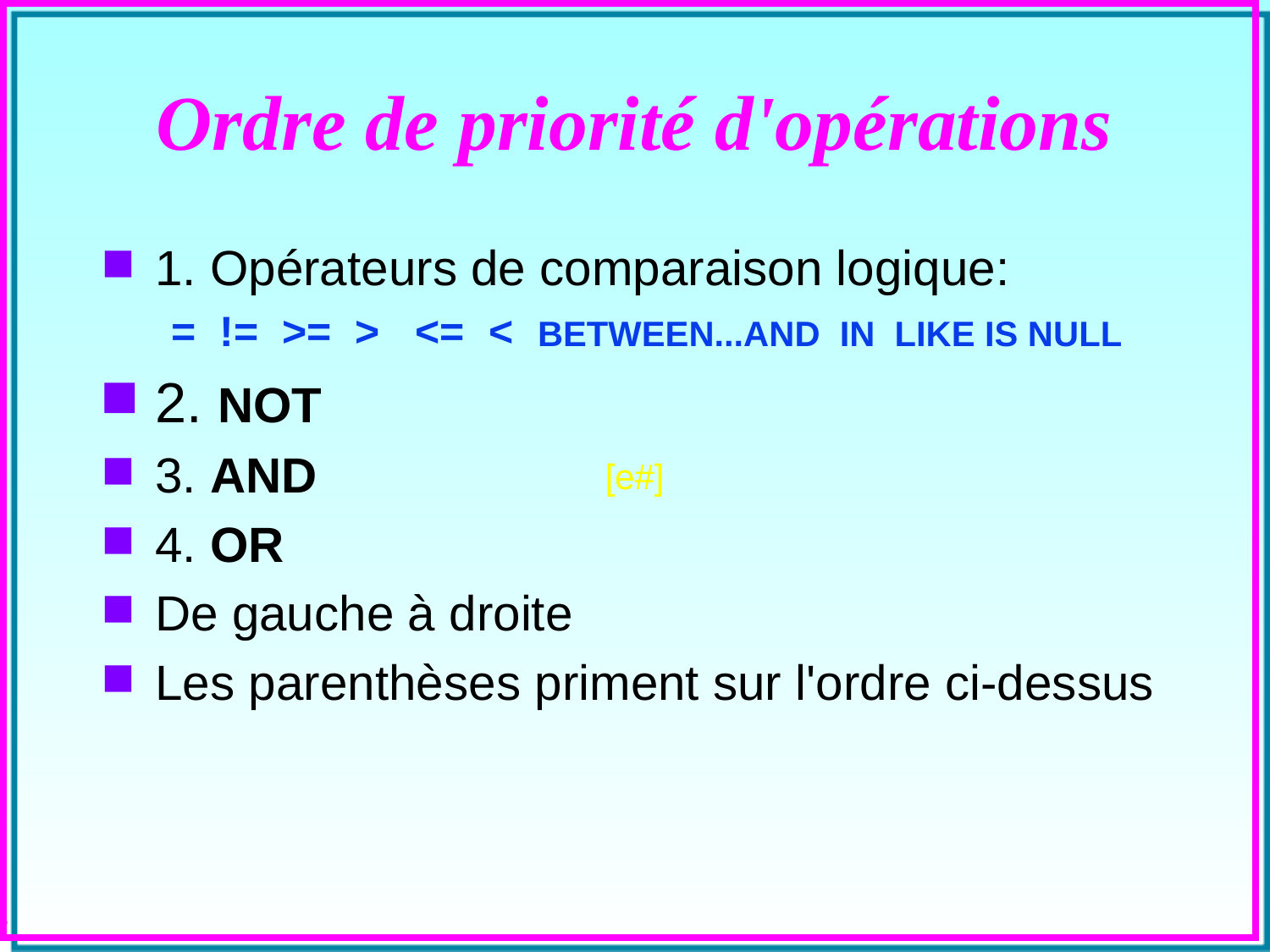

# Ordre de priorité d'opérations
1. Opérateurs de comparaison logique:
=  !=  >=  >   <=  <  BETWEEN...AND  IN  LIKE IS NULL
2. NOT
3. AND
4. OR
De gauche à droite
Les parenthèses priment sur l'ordre ci-dessus

[e#]
[e#]